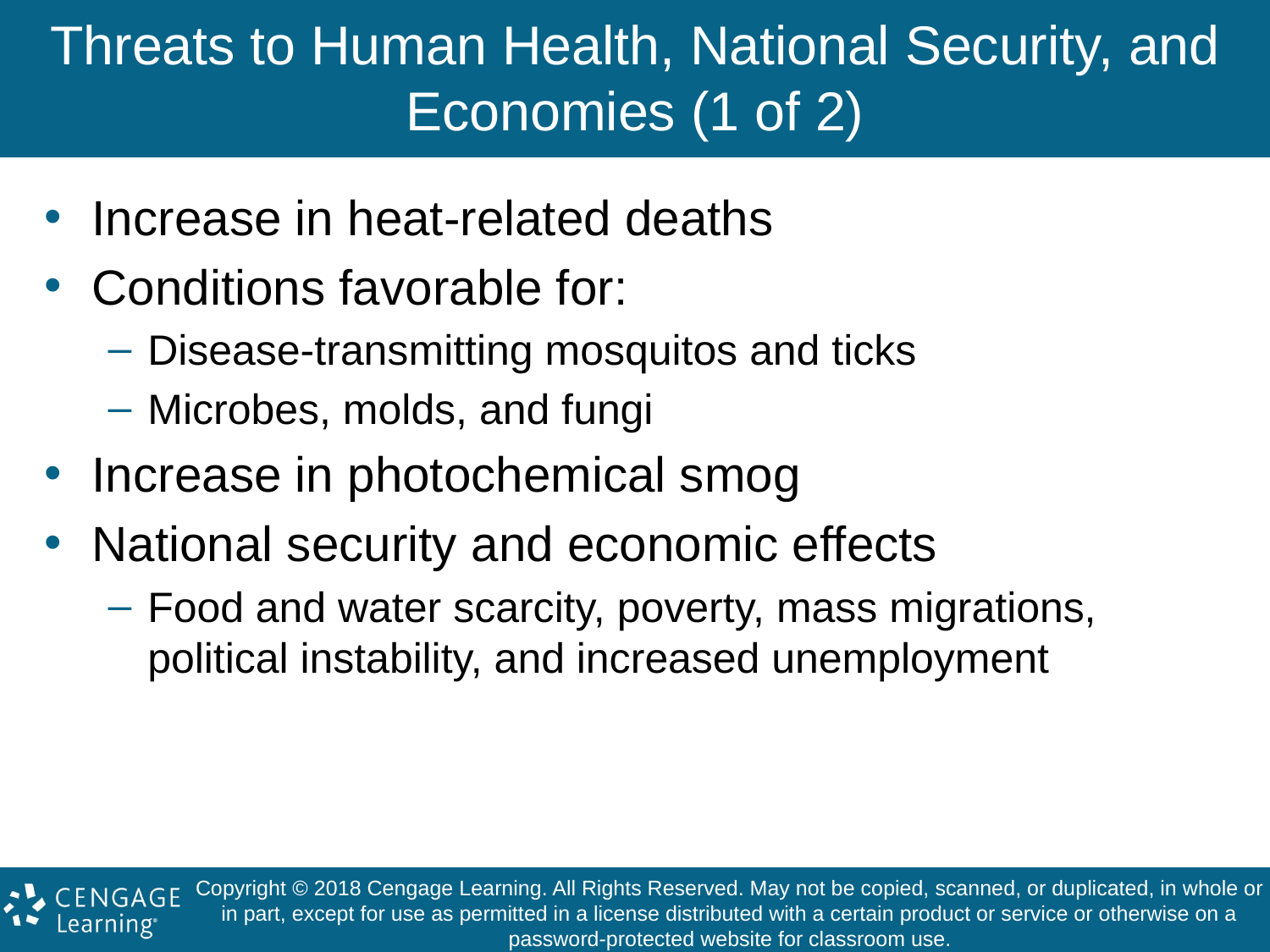

# Threats to Human Health, National Security, and Economies (1 of 2)
Increase in heat-related deaths
Conditions favorable for:
Disease-transmitting mosquitos and ticks
Microbes, molds, and fungi
Increase in photochemical smog
National security and economic effects
Food and water scarcity, poverty, mass migrations, political instability, and increased unemployment